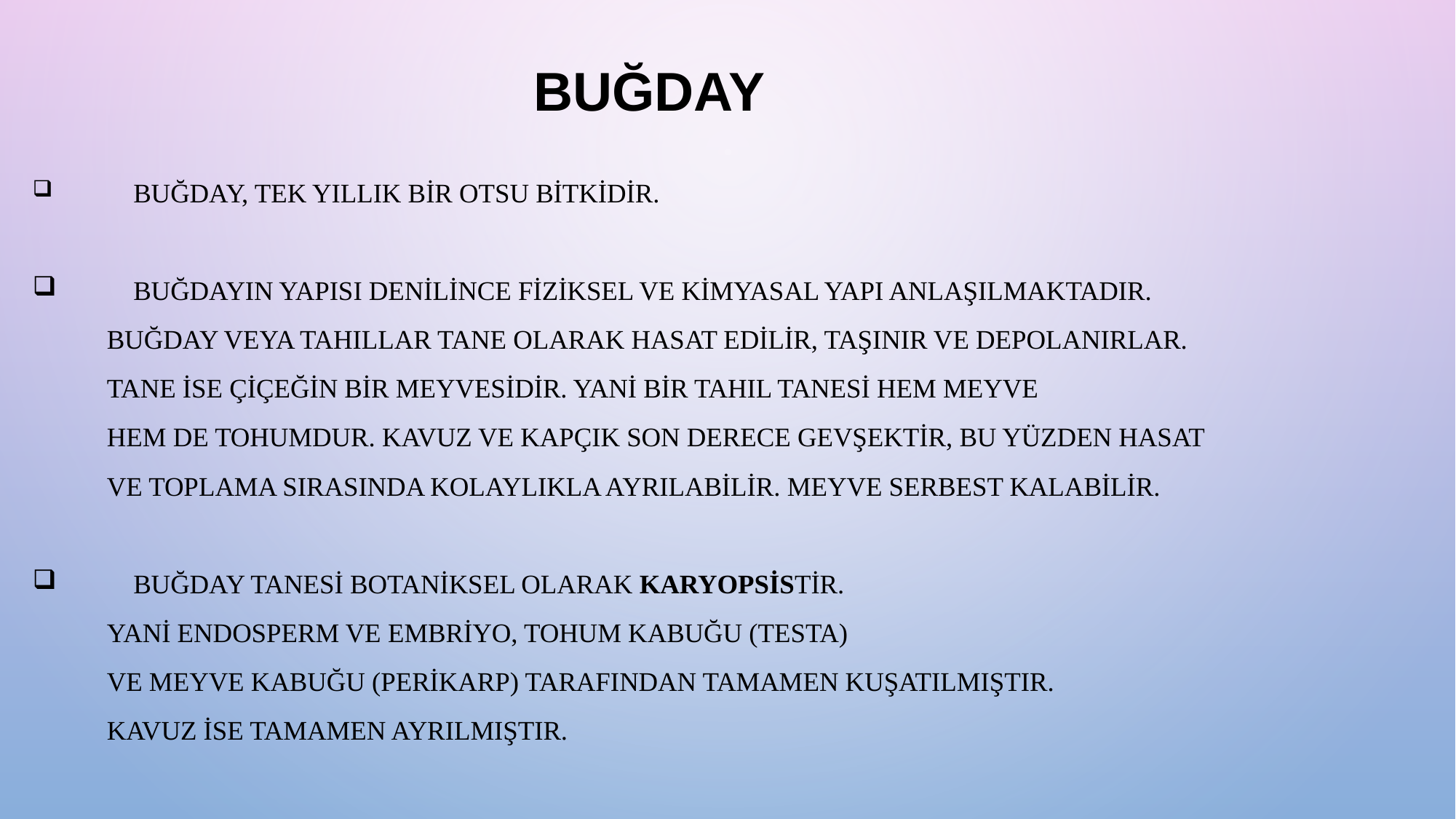

# BUĞDAY
 	Buğday, tek yıllık bir otsu bitkidir.

 	Buğdayın yapısı denilince fiziksel ve kimyasal yapı anlaşılmaktadır.
	Buğday veya tahıllar tane olarak hasat edilir, taşınır ve depolanırlar.
	Tane ise çiçeğin bir meyvesidir. Yani bir tahıl tanesi hem meyve
	hem de tohumdur. Kavuz ve kapçık son derece gevşektir, bu yüzden hasat
	ve toplama sırasında kolaylıkla ayrılabilir. Meyve serbest kalabilir.

 	Buğday tanesi botaniksel olarak karyopsistir.
	Yani endosperm ve embriyo, tohum kabuğu (testa)
	ve meyve kabuğu (perikarp) tarafından tamamen kuşatılmıştır.
	Kavuz ise tamamen ayrılmıştır.